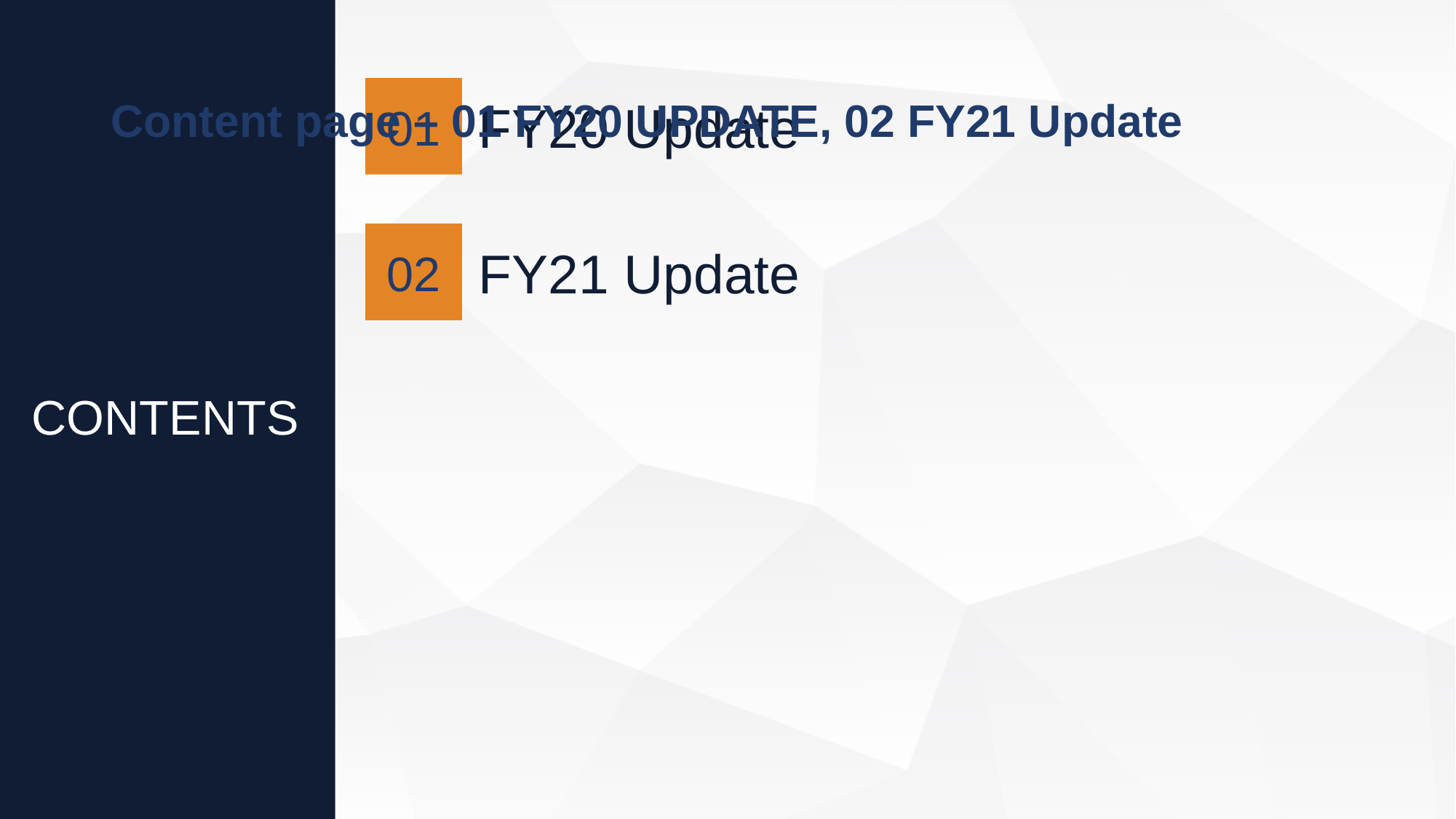

Content page – 01 FY20 UPDATE, 02 FY21 Update
01
FY20 Update
02
FY21 Update
CONTENTS